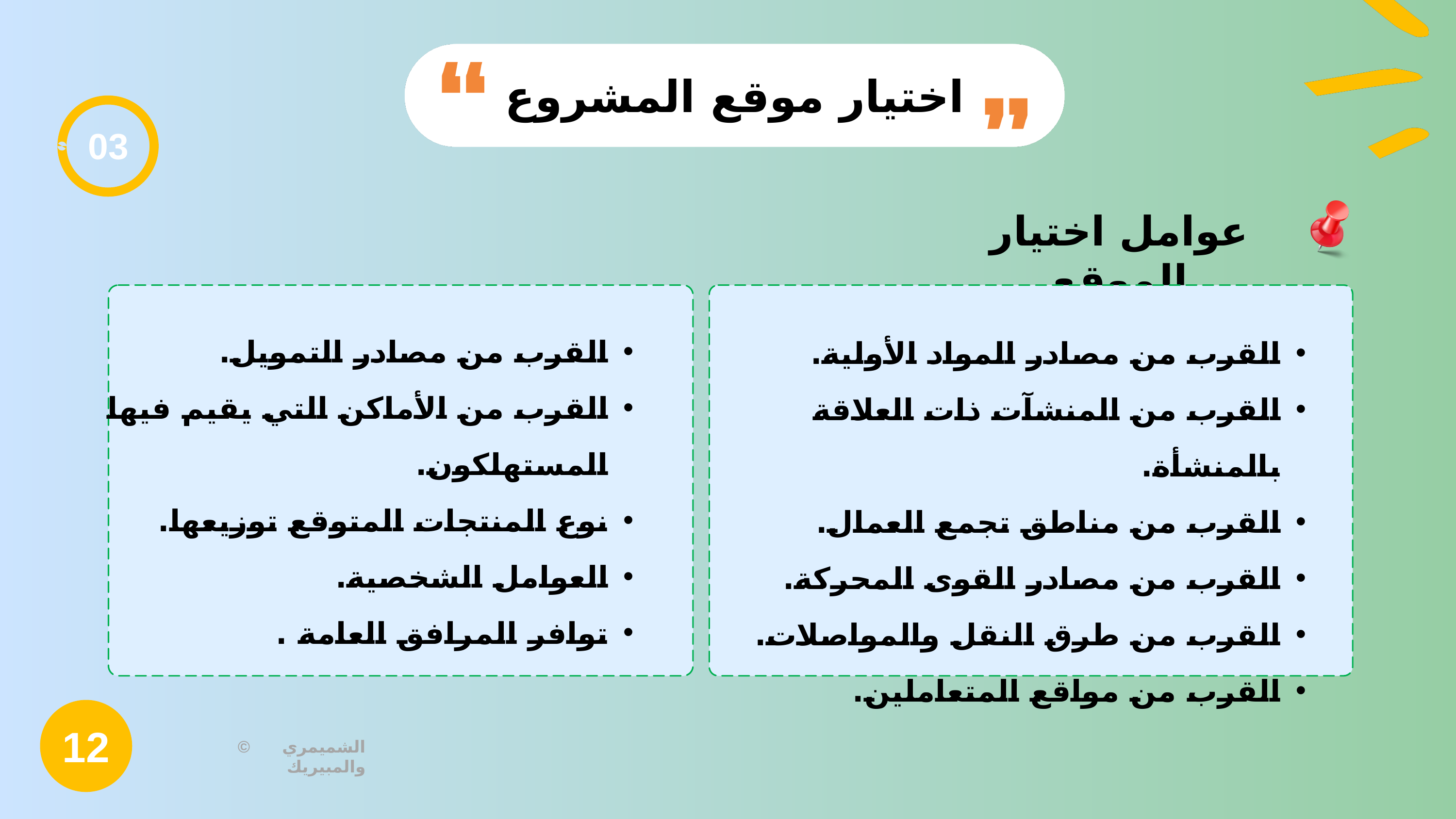

اختيار موقع المشروع

03

عوامل اختيار الموقع

القرب من مصادر التمويل.
القرب من الأماكن التي يقيم فيها المستهلكون.
نوع المنتجات المتوقع توزيعها.
العوامل الشخصية.
توافر المرافق العامة .
القرب من مصادر المواد الأولية.
القرب من المنشآت ذات العلاقة بالمنشأة.
القرب من مناطق تجمع العمال.
القرب من مصادر القوى المحركة.
القرب من طرق النقل والمواصلات.
القرب من مواقع المتعاملين.

12
©       الشميمري والمبيريك